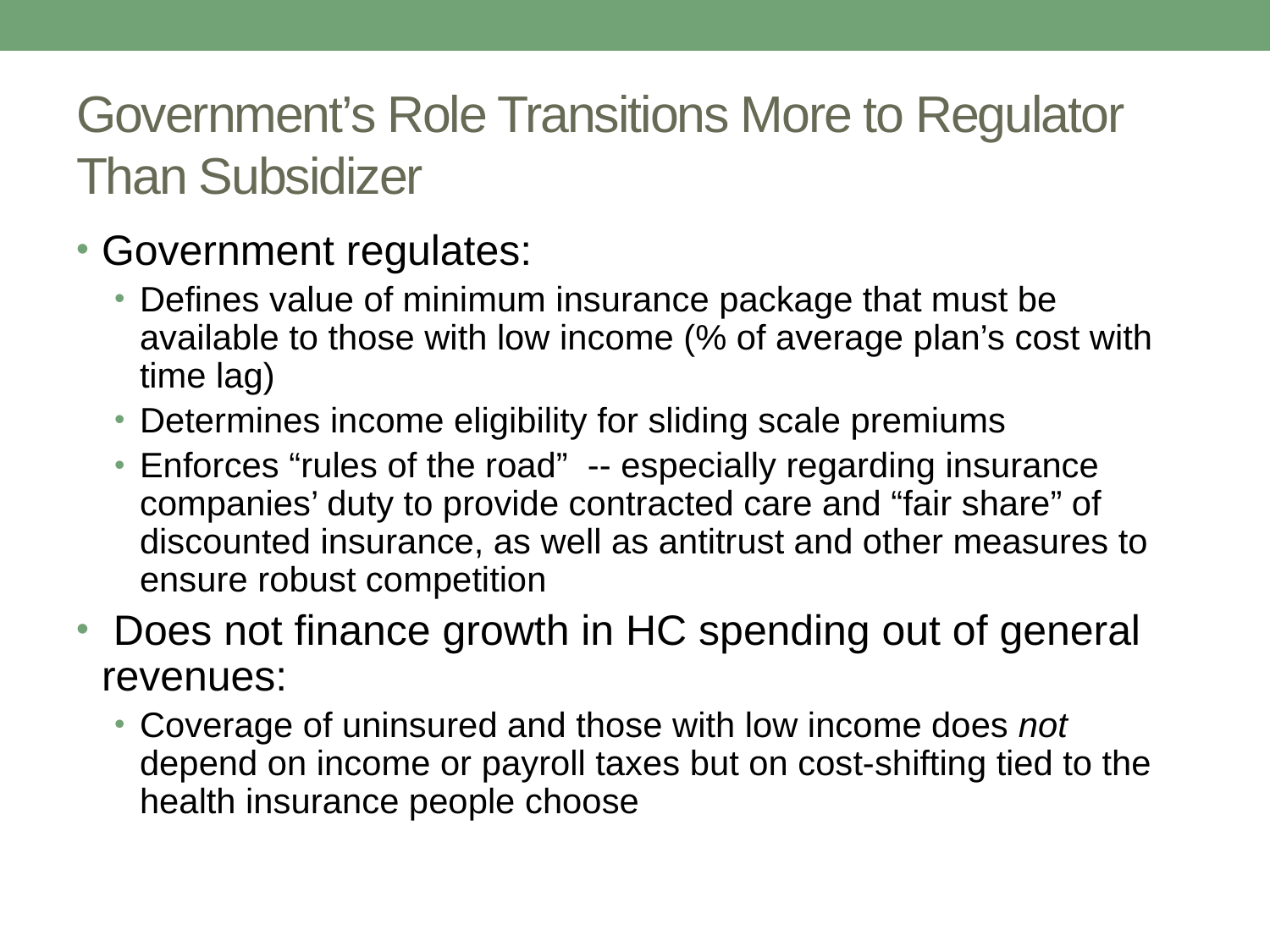

# Government’s Role Transitions More to Regulator  Than Subsidizer
Government regulates:
Defines value of minimum insurance package that must be available to those with low income (% of average plan’s cost with time lag)
Determines income eligibility for sliding scale premiums
Enforces “rules of the road”  -- especially regarding insurance companies’ duty to provide contracted care and “fair share” of discounted insurance, as well as antitrust and other measures to ensure robust competition
 Does not finance growth in HC spending out of general revenues:
Coverage of uninsured and those with low income does not depend on income or payroll taxes but on cost-shifting tied to the health insurance people choose